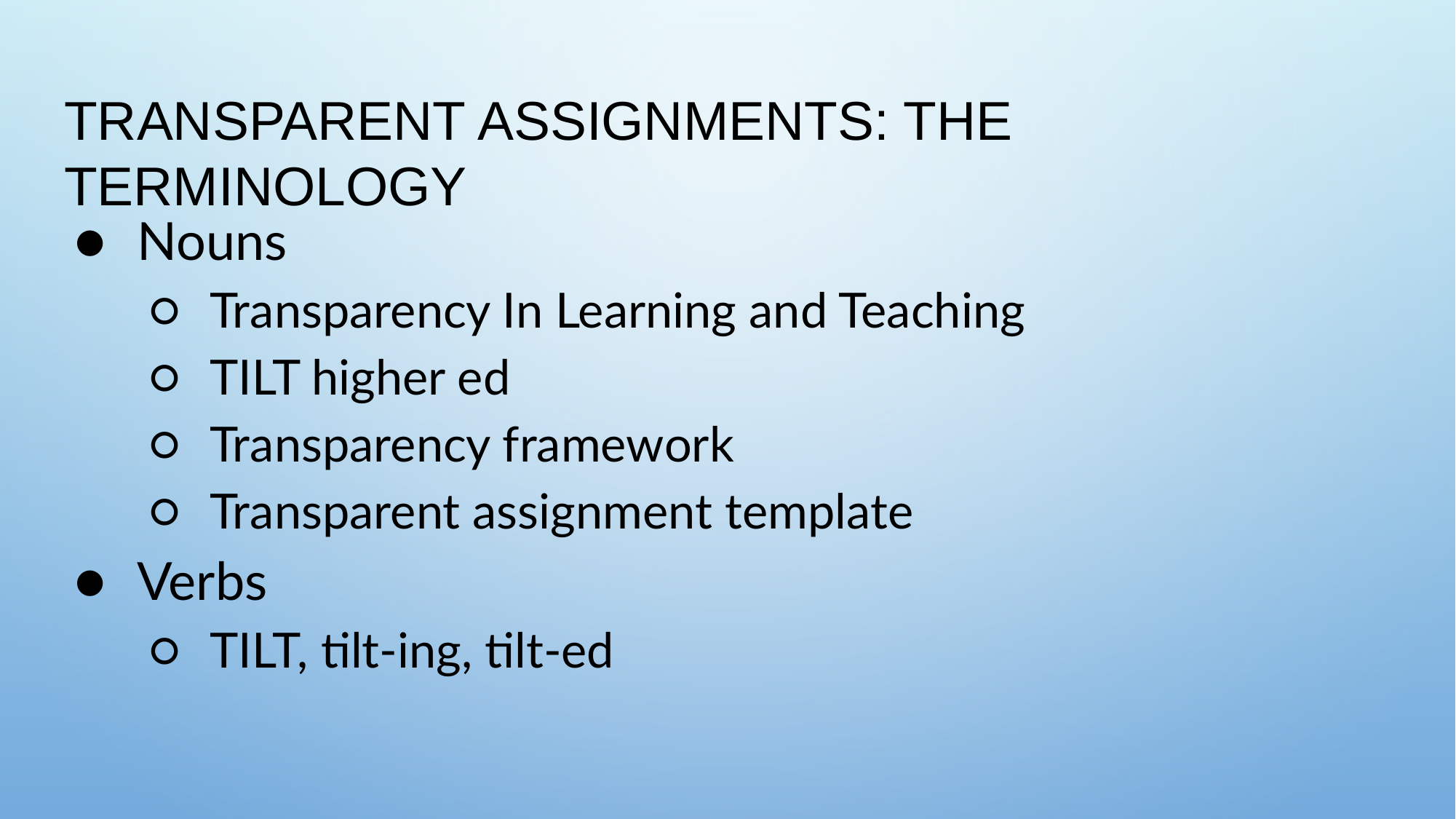

# Transparent Assignments: The Terminology
Nouns
Transparency In Learning and Teaching
TILT higher ed
Transparency framework
Transparent assignment template
Verbs
TILT, tilt-ing, tilt-ed